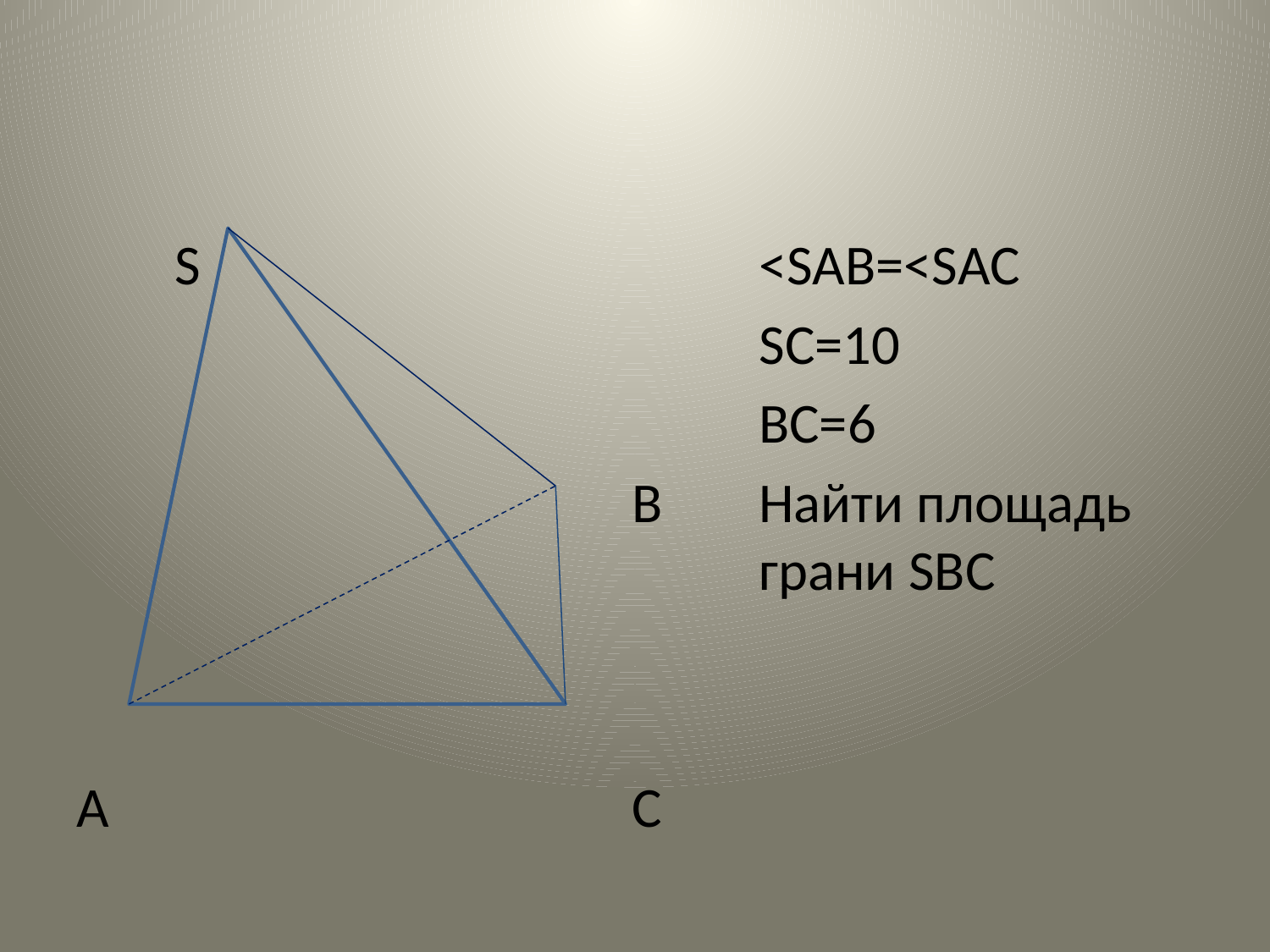

#
	    S					<SAB=<SAC
						SC=10
						BC=6
					B	Найти площадь 					грани SBC

A					C